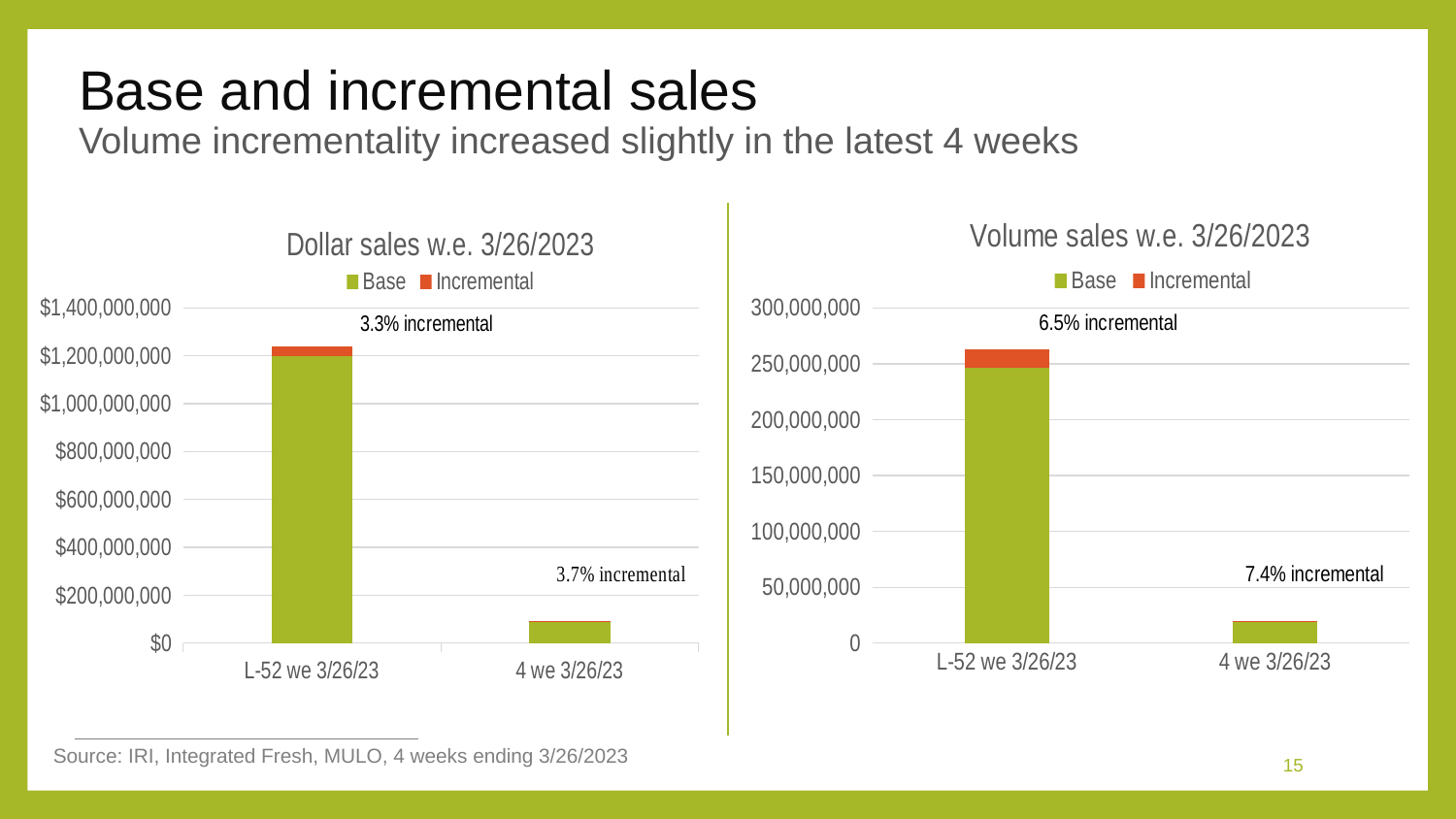

# Base and incremental sales Volume incrementality increased slightly in the latest 4 weeks

### Chart: Dollar sales w.e. 3/26/2023

| Category | Base | Incremental |
|---|---|---|
| L-52 we 3/26/23 | 1197965323.2391155 | 40404211.6264605 |
| 4 we 3/26/23 | 90912185.78497665 | 3480285.7299021566 |

### Chart: Volume sales w.e. 3/26/2023

| Category | Base | Incremental |
|---|---|---|
| L-52 we 3/26/23 | 246313840.10899314 | 17011546.778057102 |
| 4 we 3/26/23 | 18517537.26218313 | 1484712.3398863706 |
Source: IRI, Integrated Fresh, MULO, 4 weeks ending 3/26/2023
15